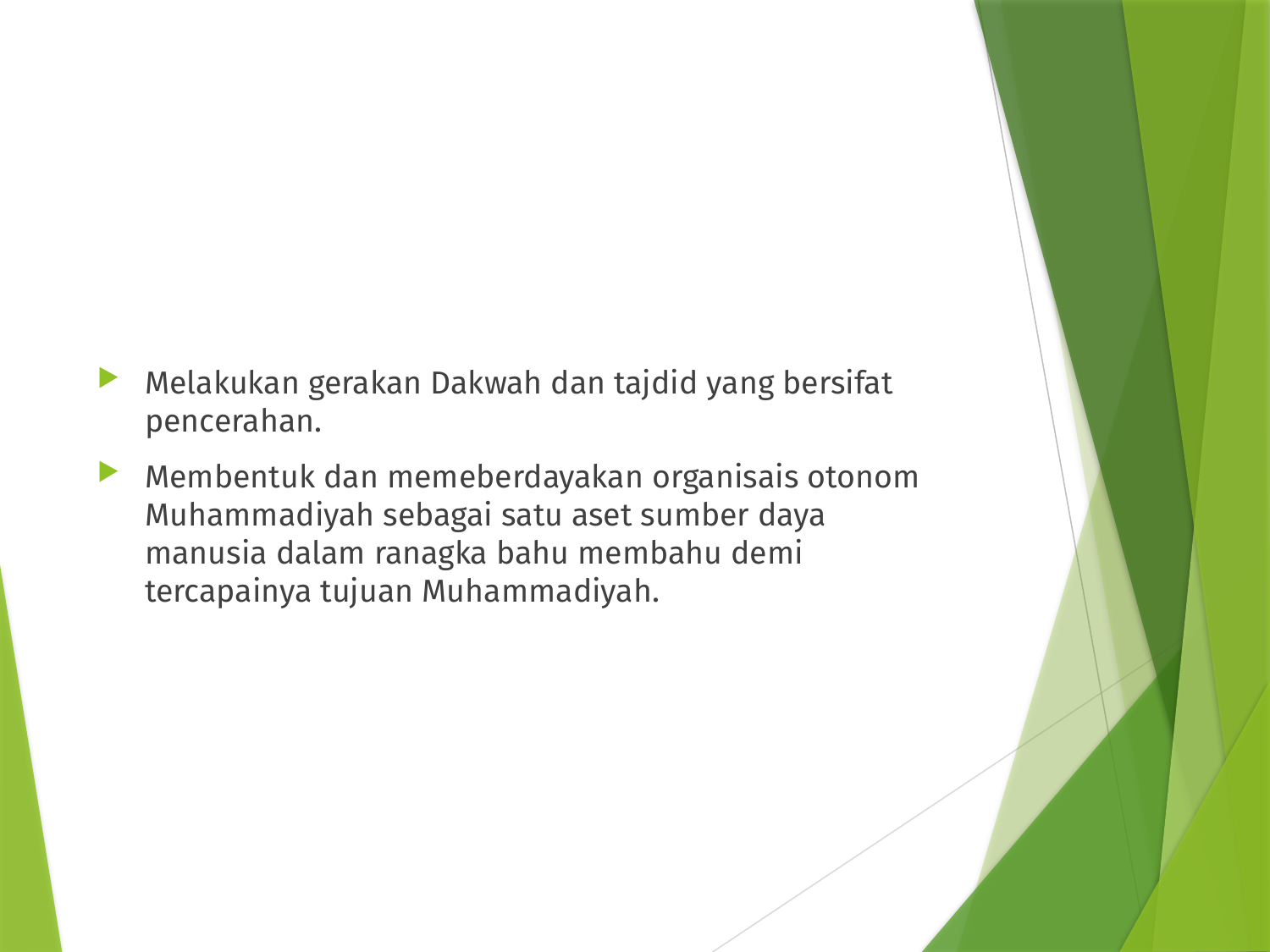

#

Melakukan gerakan Dakwah dan tajdid yang bersifat pencerahan.
Membentuk dan memeberdayakan organisais otonom Muhammadiyah sebagai satu aset sumber daya manusia dalam ranagka bahu membahu demi tercapainya tujuan Muhammadiyah.